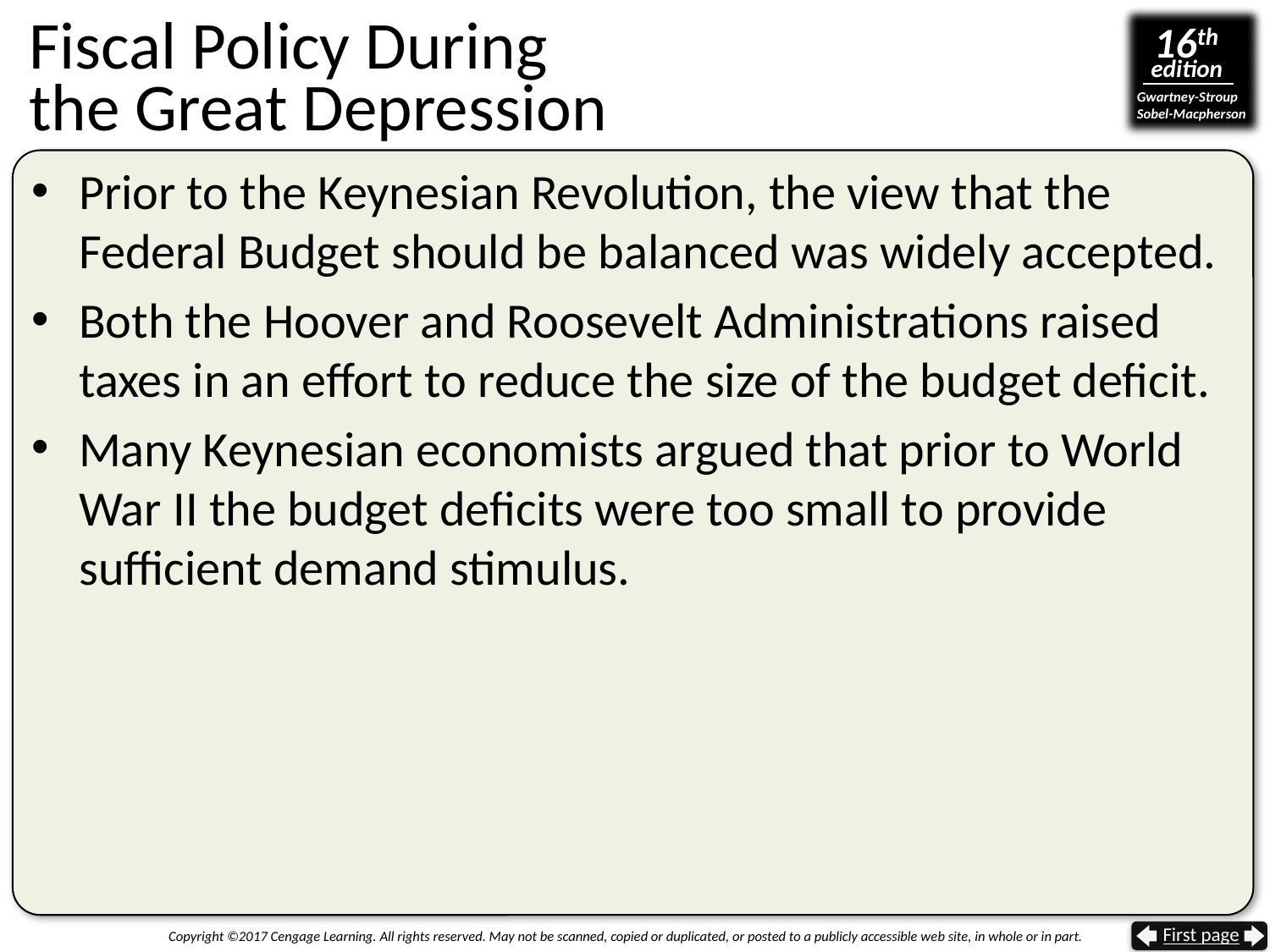

# Fiscal Policy During the Great Depression
Prior to the Keynesian Revolution, the view that the Federal Budget should be balanced was widely accepted.
Both the Hoover and Roosevelt Administrations raised taxes in an effort to reduce the size of the budget deficit.
Many Keynesian economists argued that prior to World War II the budget deficits were too small to provide sufficient demand stimulus.